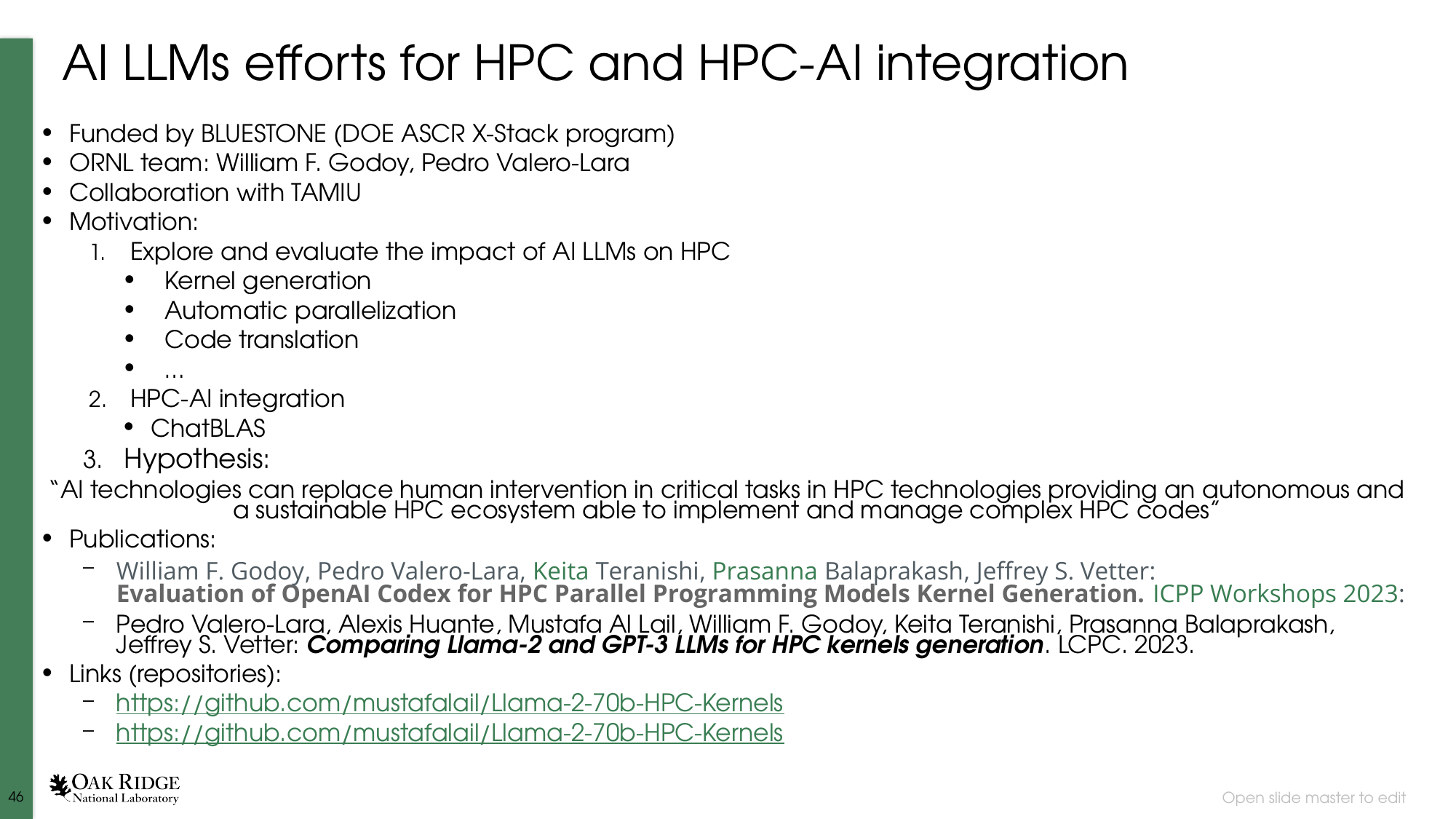

# AI LLMs efforts for HPC and HPC-AI integration
Funded by BLUESTONE (DOE ASCR X-Stack program)
ORNL team: William F. Godoy, Pedro Valero-Lara
Collaboration with TAMIU
Motivation:
Explore and evaluate the impact of AI LLMs on HPC
Kernel generation
Automatic parallelization
Code translation
…
HPC-AI integration
ChatBLAS
Hypothesis:
“AI technologies can replace human intervention in critical tasks in HPC technologies providing an autonomous and a sustainable HPC ecosystem able to implement and manage complex HPC codes”
Publications:
William F. Godoy, Pedro Valero-Lara, Keita Teranishi, Prasanna Balaprakash, Jeffrey S. Vetter:
Evaluation of OpenAI Codex for HPC Parallel Programming Models Kernel Generation. ICPP Workshops 2023:
Pedro Valero-Lara, Alexis Huante, Mustafa Al Lail, William F. Godoy, Keita Teranishi, Prasanna Balaprakash, Jeffrey S. Vetter: Comparing Llama-2 and GPT-3 LLMs for HPC kernels generation. LCPC. 2023.
Links (repositories):
https://github.com/mustafalail/Llama-2-70b-HPC-Kernels
https://github.com/mustafalail/Llama-2-70b-HPC-Kernels